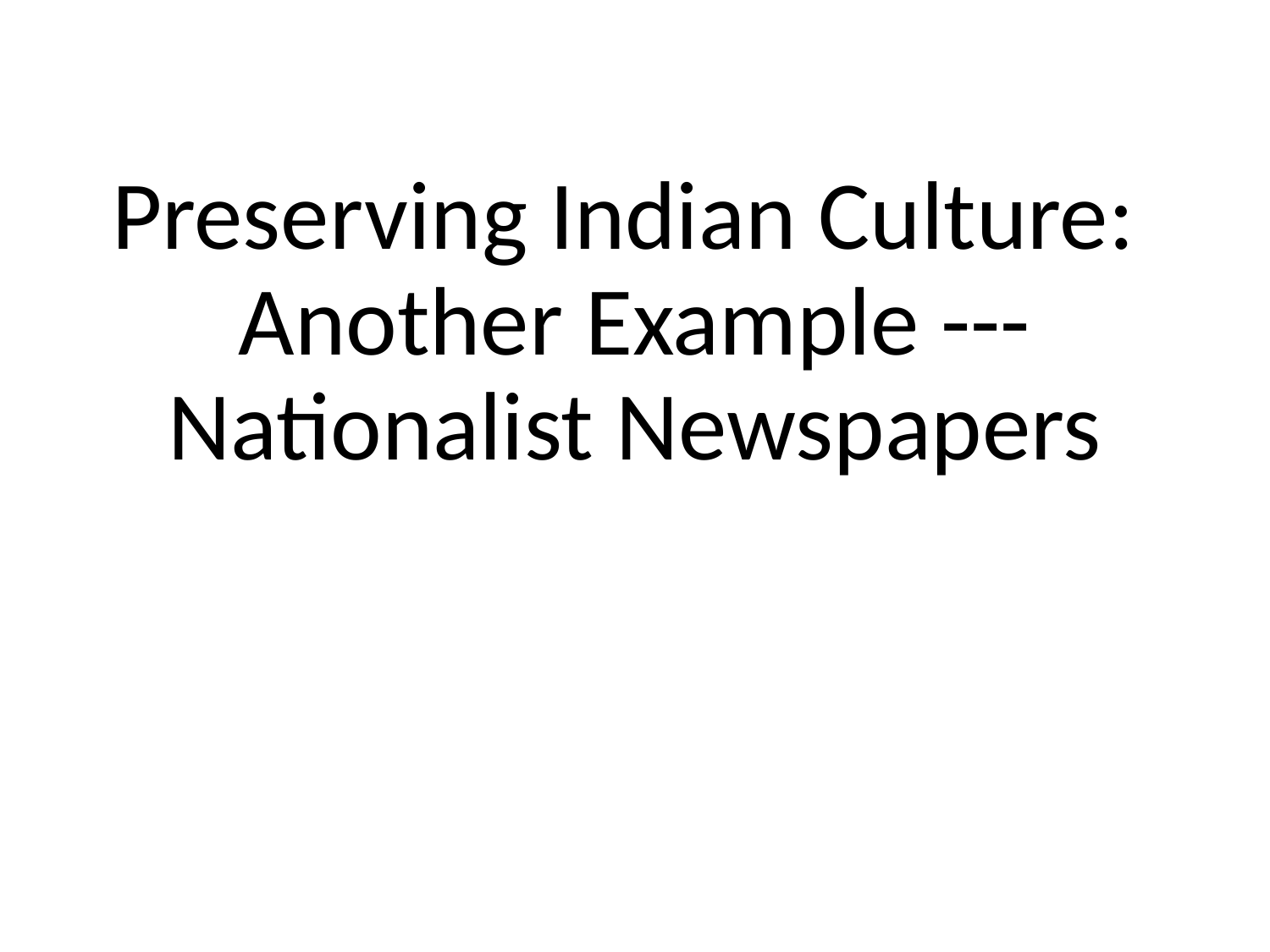

# Preserving Indian Culture:  Another Example ---Nationalist Newspapers